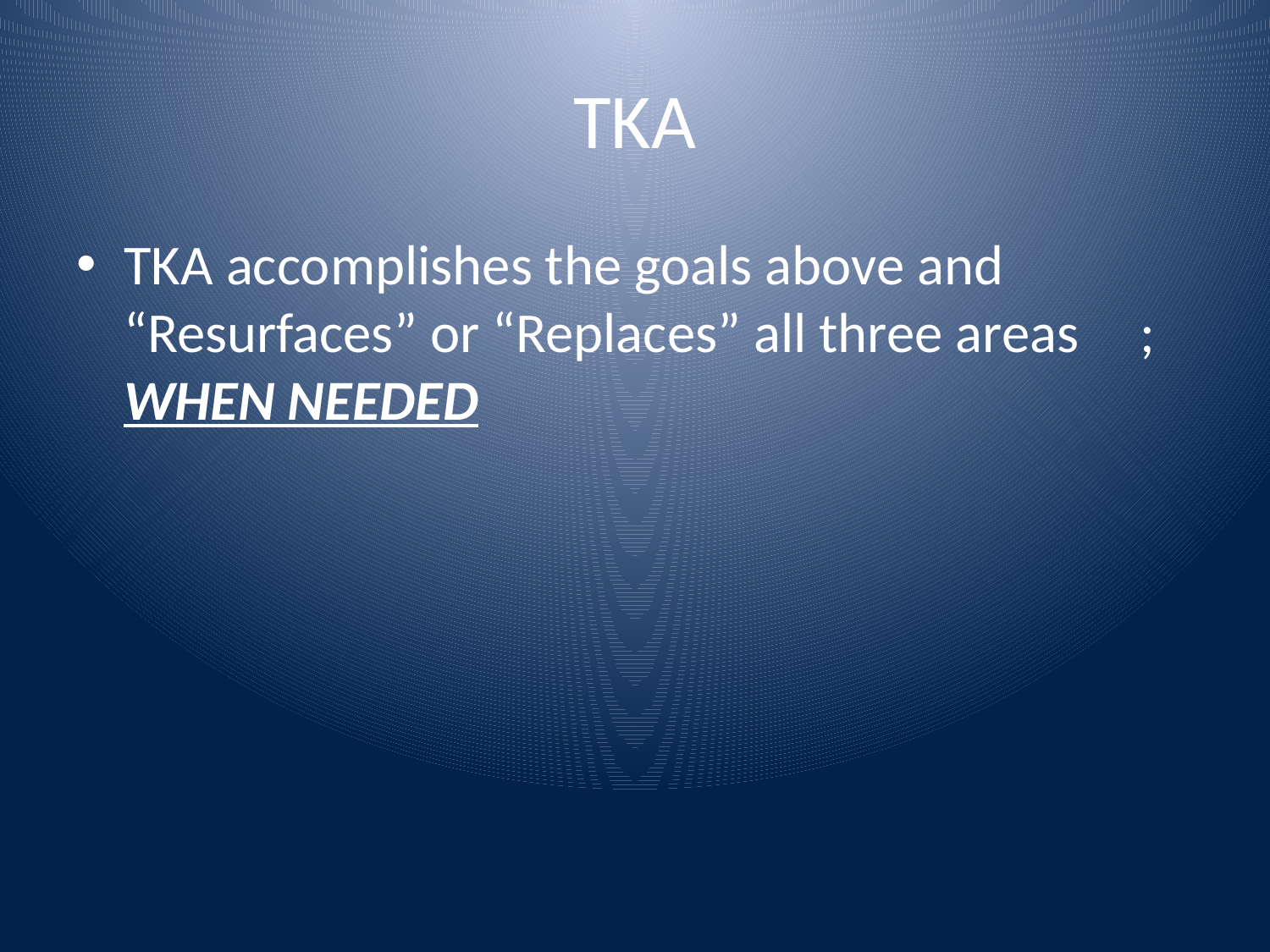

# TKA
TKA accomplishes the goals above and “Resurfaces” or “Replaces” all three areas	; WHEN NEEDED